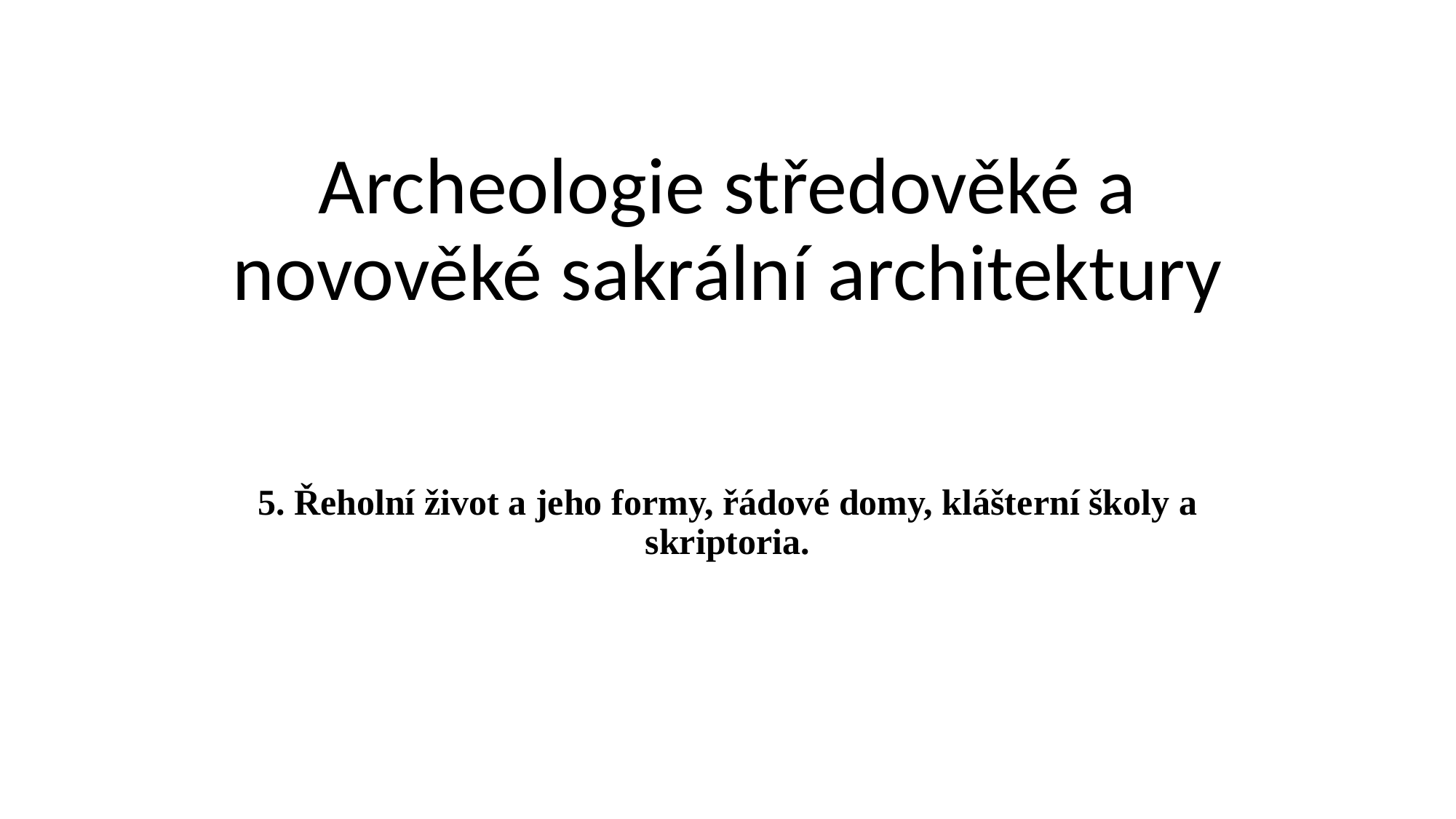

# Archeologie středověké a novověké sakrální architektury

5. Řeholní život a jeho formy, řádové domy, klášterní školy a skriptoria.